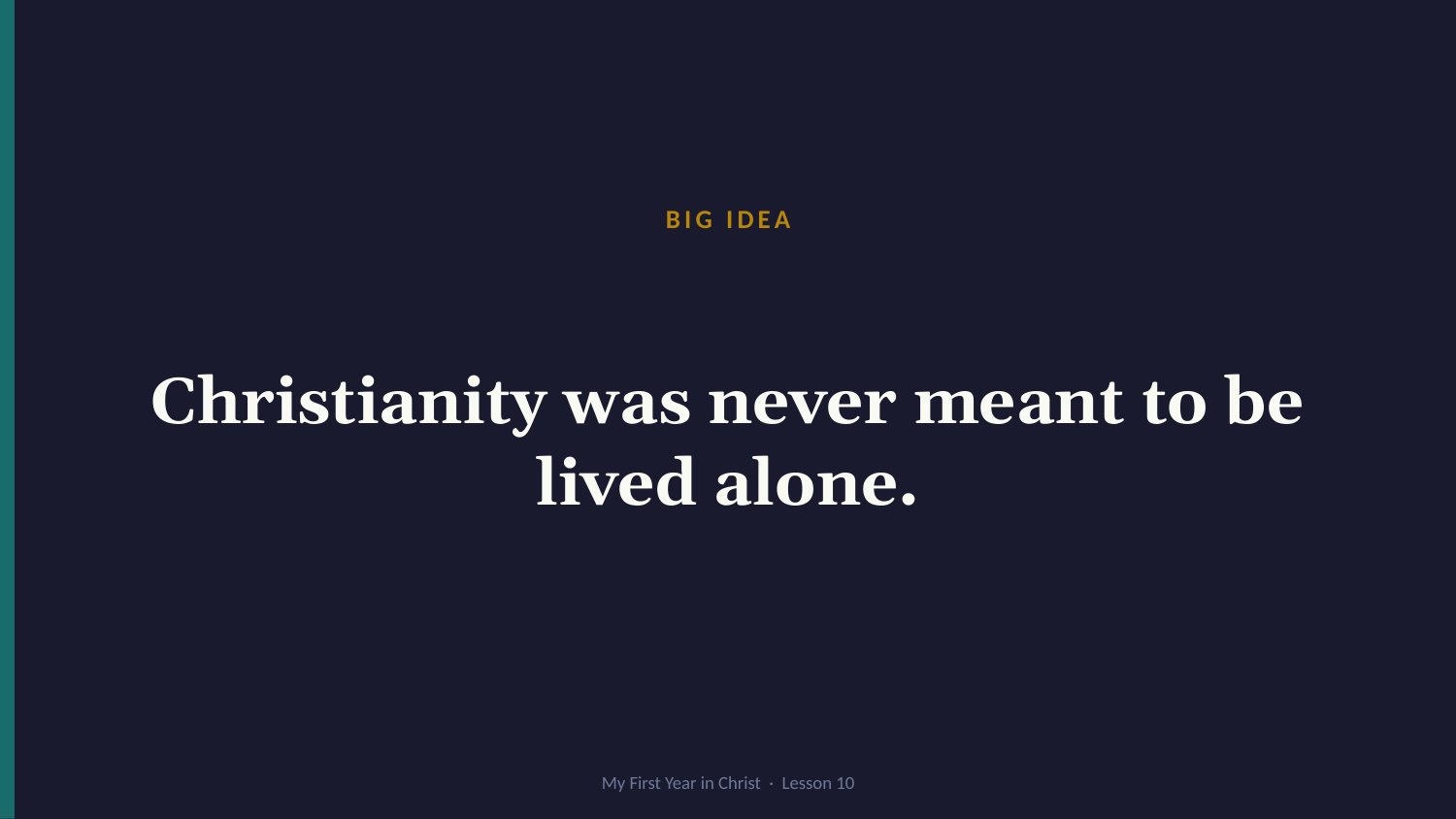

BIG IDEA
Christianity was never meant to be lived alone.
My First Year in Christ  ·  Lesson 10